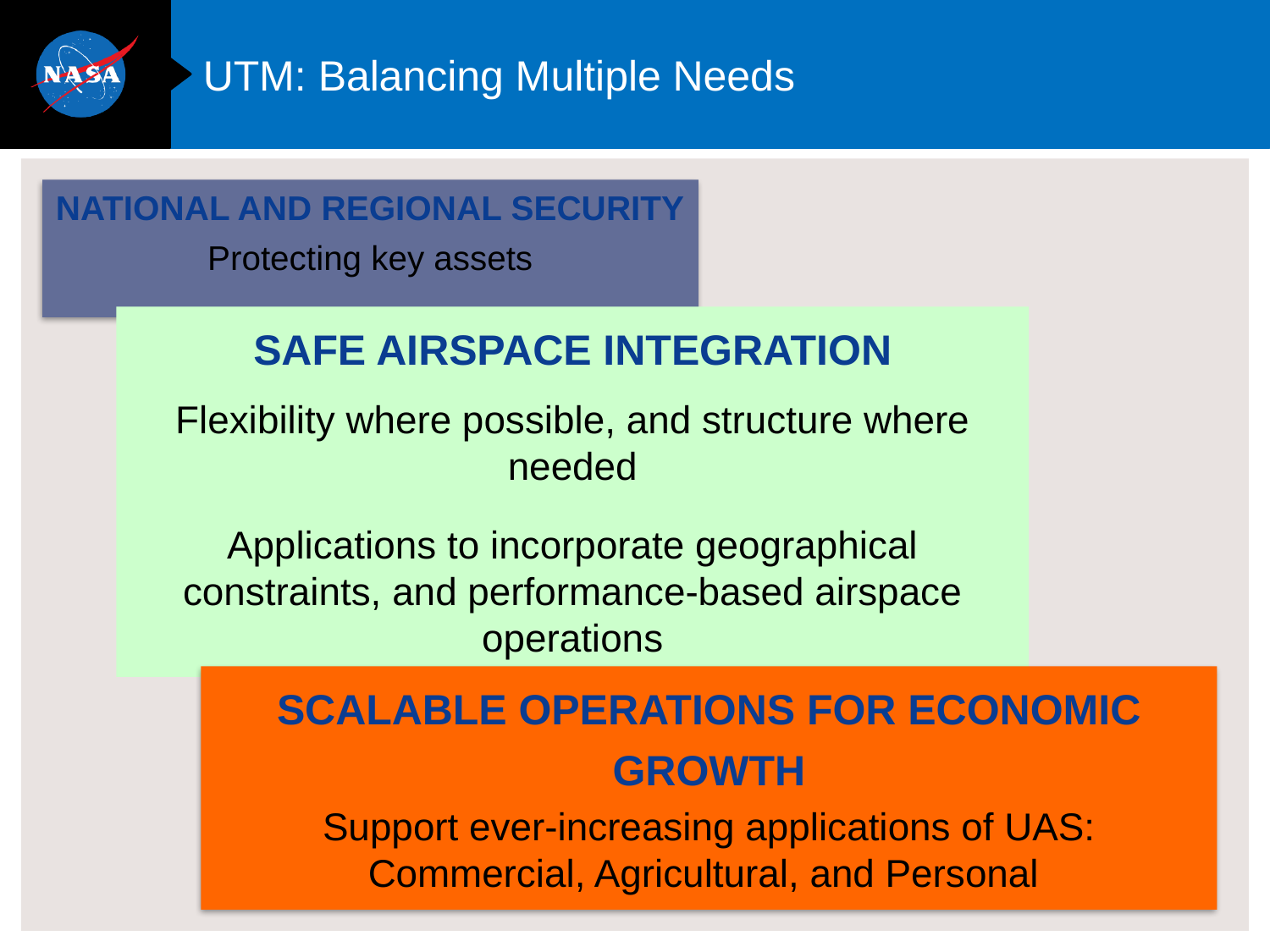

UTM: Balancing Multiple Needs

National and Regional Security
Protecting key assets
Safe Airspace Integration
Flexibility where possible, and structure where needed
Applications to incorporate geographical constraints, and performance-based airspace operations

Scalable Operations for Economic Growth
Support ever-increasing applications of UAS: Commercial, Agricultural, and Personal